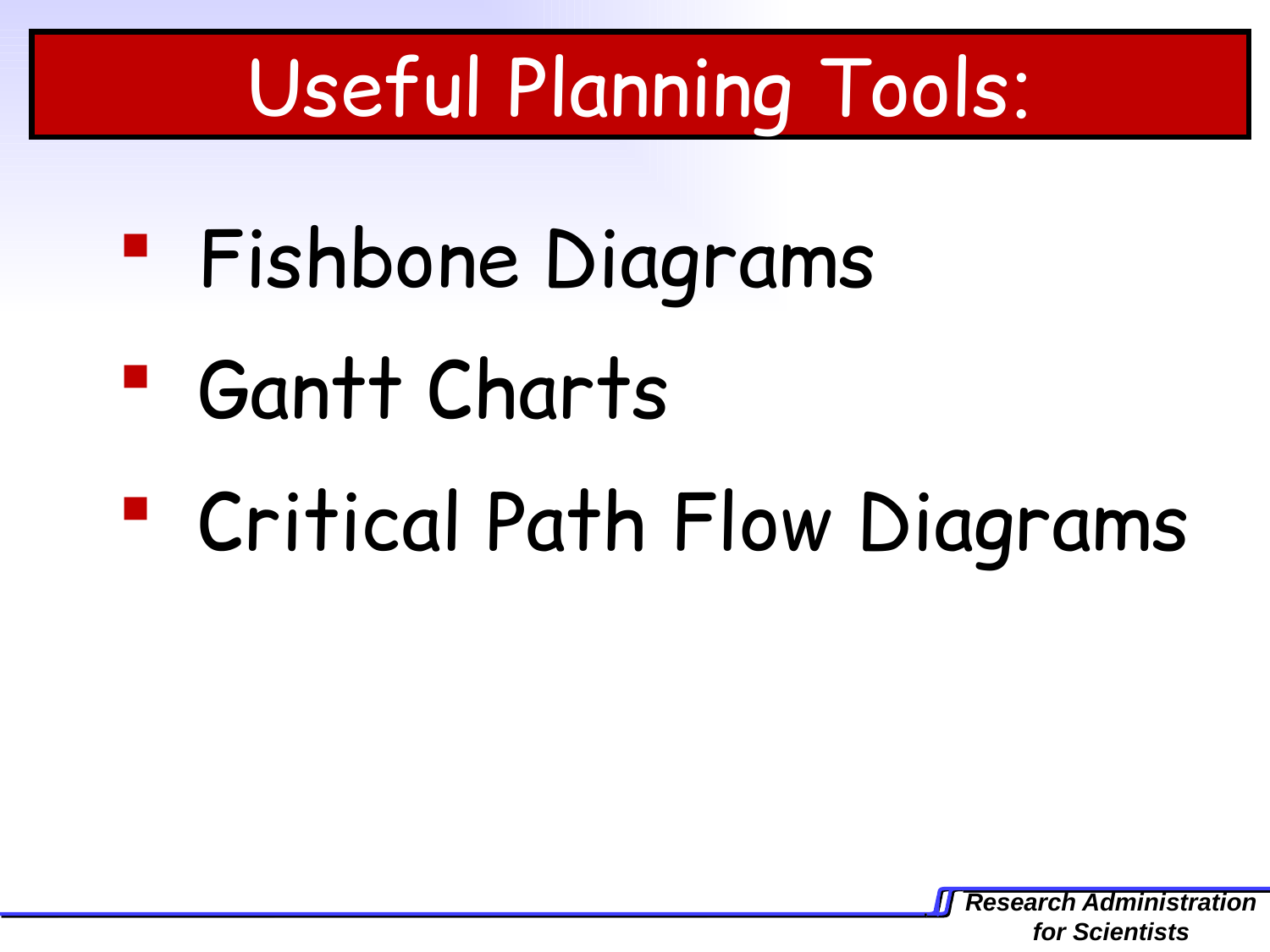

Useful Planning Tools:
Fishbone Diagrams
Gantt Charts
Critical Path Flow Diagrams